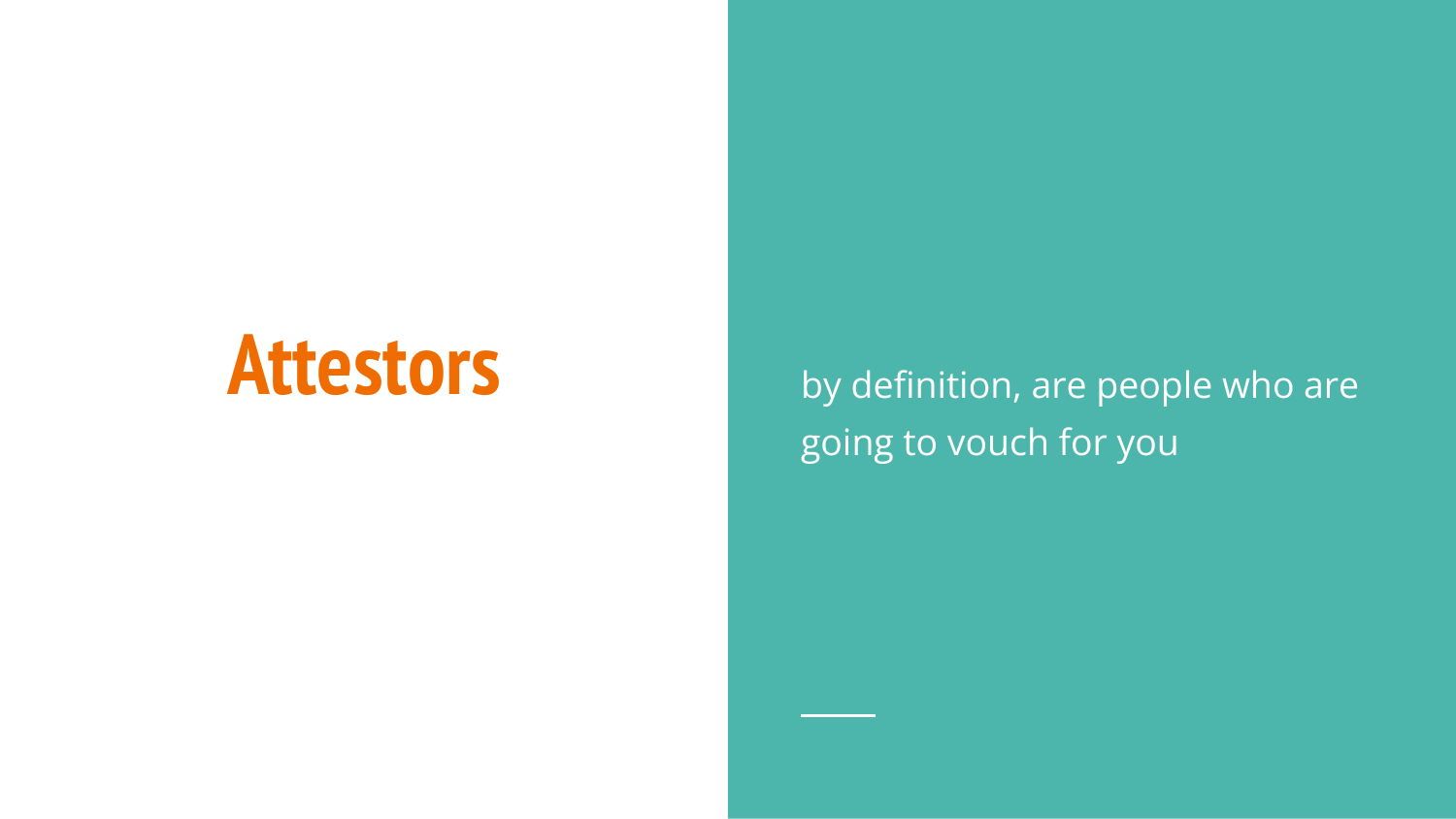

by definition, are people who are going to vouch for you
# Attestors